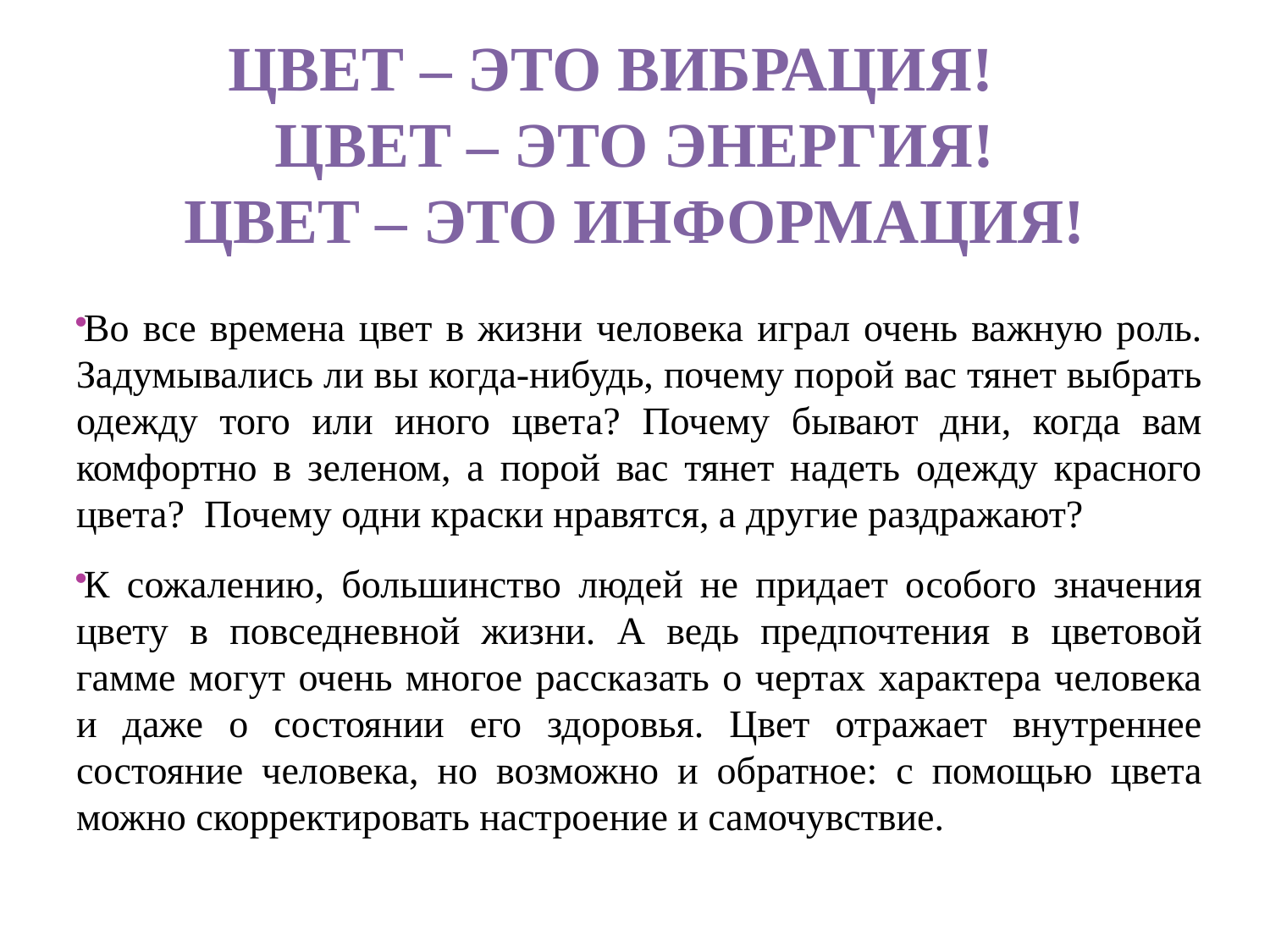

# ЦВЕТ – ЭТО ВИБРАЦИЯ!    ЦВЕТ – ЭТО ЭНЕРГИЯ! ЦВЕТ – ЭТО ИНФОРМАЦИЯ!
Во все времена цвет в жизни человека играл очень важную роль. Задумывались ли вы когда-нибудь, почему порой вас тянет выбрать одежду того или иного цвета? Почему бывают дни, когда вам комфортно в зеленом, а порой вас тянет надеть одежду красного цвета?  Почему одни краски нравятся, а другие раздражают?
К сожалению, большинство людей не придает особого значения цвету в повседневной жизни. А ведь предпочтения в цветовой гамме могут очень многое рассказать о чертах характера человека и даже о состоянии его здоровья. Цвет отражает внутреннее состояние человека, но возможно и обратное: с помощью цвета можно скорректировать настроение и самочувствие.